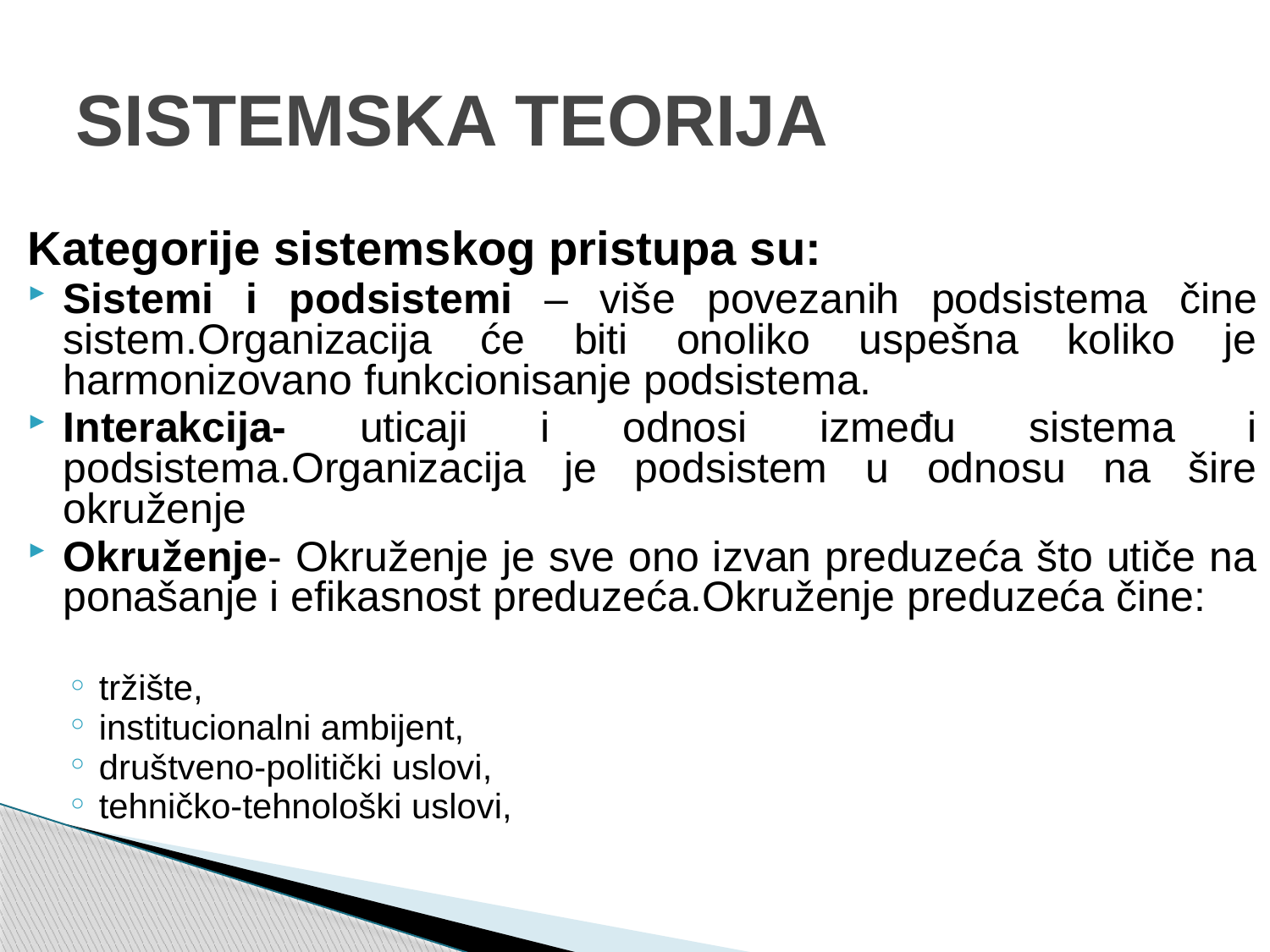

# SISTEMSKA TEORIJA
Kategorije sistemskog pristupa su:
Sistemi i podsistemi – više povezanih podsistema čine sistem.Organizacija će biti onoliko uspešna koliko je harmonizovano funkcionisanje podsistema.
Interakcija- uticaji i odnosi između sistema i podsistema.Organizacija je podsistem u odnosu na šire okruženje
Okruženje- Okruženje je sve ono izvan preduzeća što utiče na ponašanje i efikasnost preduzeća.Okruženje preduzeća čine:

tržište,
institucionalni ambijent,
društveno-politički uslovi,
tehničko-tehnološki uslovi,